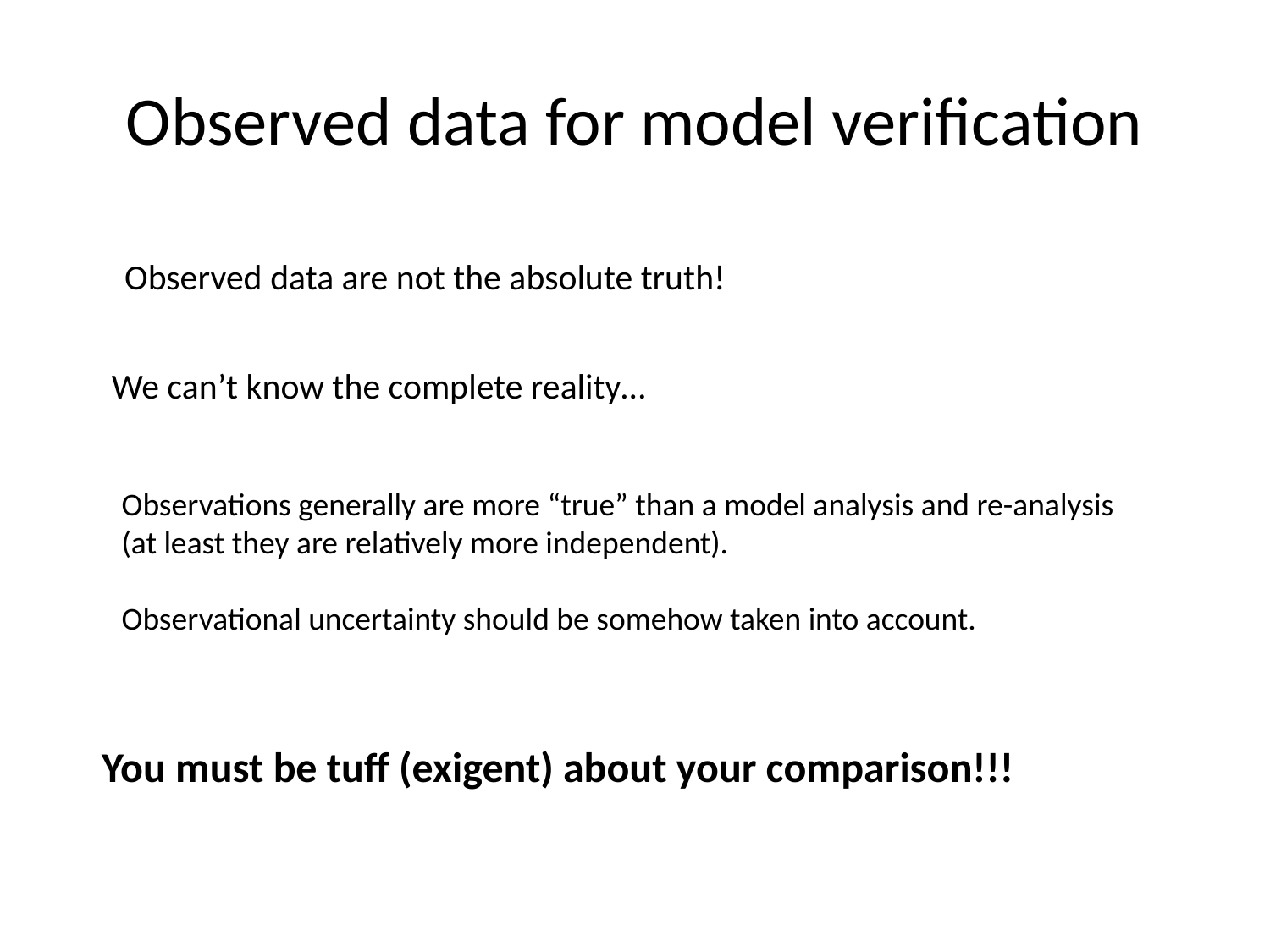

# Observed data for model verification
Observed data are not the absolute truth!
We can’t know the complete reality…
Observations generally are more “true” than a model analysis and re-analysis (at least they are relatively more independent).

Observational uncertainty should be somehow taken into account.
You must be tuff (exigent) about your comparison!!!